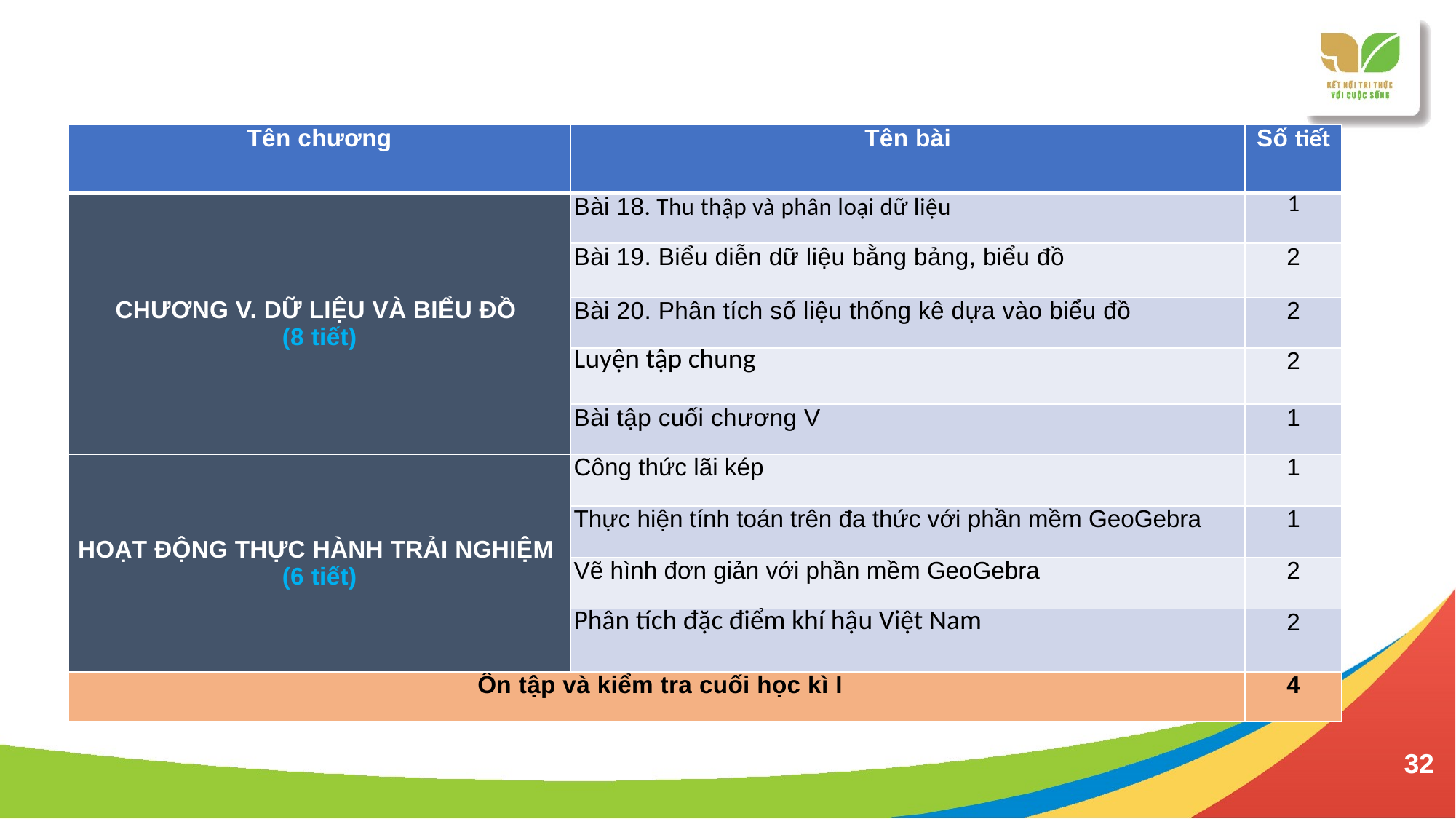

| Tên chương | Tên bài | Số tiết |
| --- | --- | --- |
| CHƯƠNG V. DỮ LIỆU VÀ BIỂU ĐỒ (8 tiết) | Bài 18. Thu thập và phân loại dữ liệu | 1 |
|  | Bài 19. Biểu diễn dữ liệu bằng bảng, biểu đồ | 2 |
|  | Bài 20. Phân tích số liệu thống kê dựa vào biểu đồ | 2 |
|  | Luyện tập chung | 2 |
|  | Bài tập cuối chương V | 1 |
| HOẠT ĐỘNG THỰC HÀNH TRẢI NGHIỆM (6 tiết) | Công thức lãi kép | 1 |
|  | Thực hiện tính toán trên đa thức với phần mềm GeoGebra | 1 |
|  | Vẽ hình đơn giản với phần mềm GeoGebra | 2 |
|  | Phân tích đặc điểm khí hậu Việt Nam | 2 |
| Ôn tập và kiểm tra cuối học kì I | Ôn tập và kiểm tra cuối học kì I | 4 |